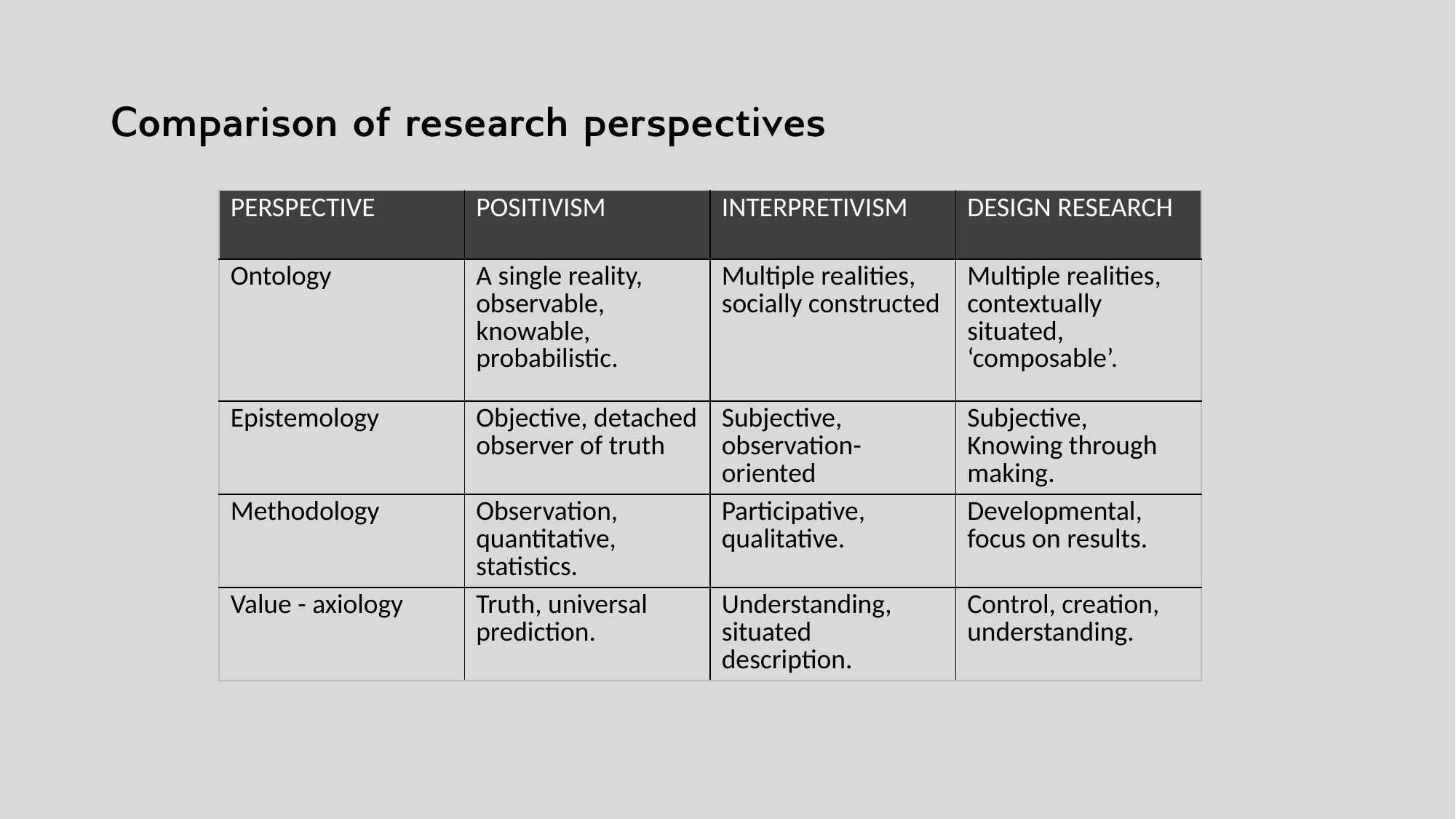

# Comparison of research perspectives
| PERSPECTIVE | POSITIVISM | INTERPRETIVISM | DESIGN RESEARCH |
| --- | --- | --- | --- |
| Ontology | A single reality, observable, knowable, probabilistic. | Multiple realities, socially constructed | Multiple realities, contextually situated, ‘composable’. |
| Epistemology | Objective, detached observer of truth | Subjective, observation-oriented | Subjective, Knowing through making. |
| Methodology | Observation, quantitative, statistics. | Participative, qualitative. | Developmental, focus on results. |
| Value - axiology | Truth, universal prediction. | Understanding, situated description. | Control, creation, understanding. |